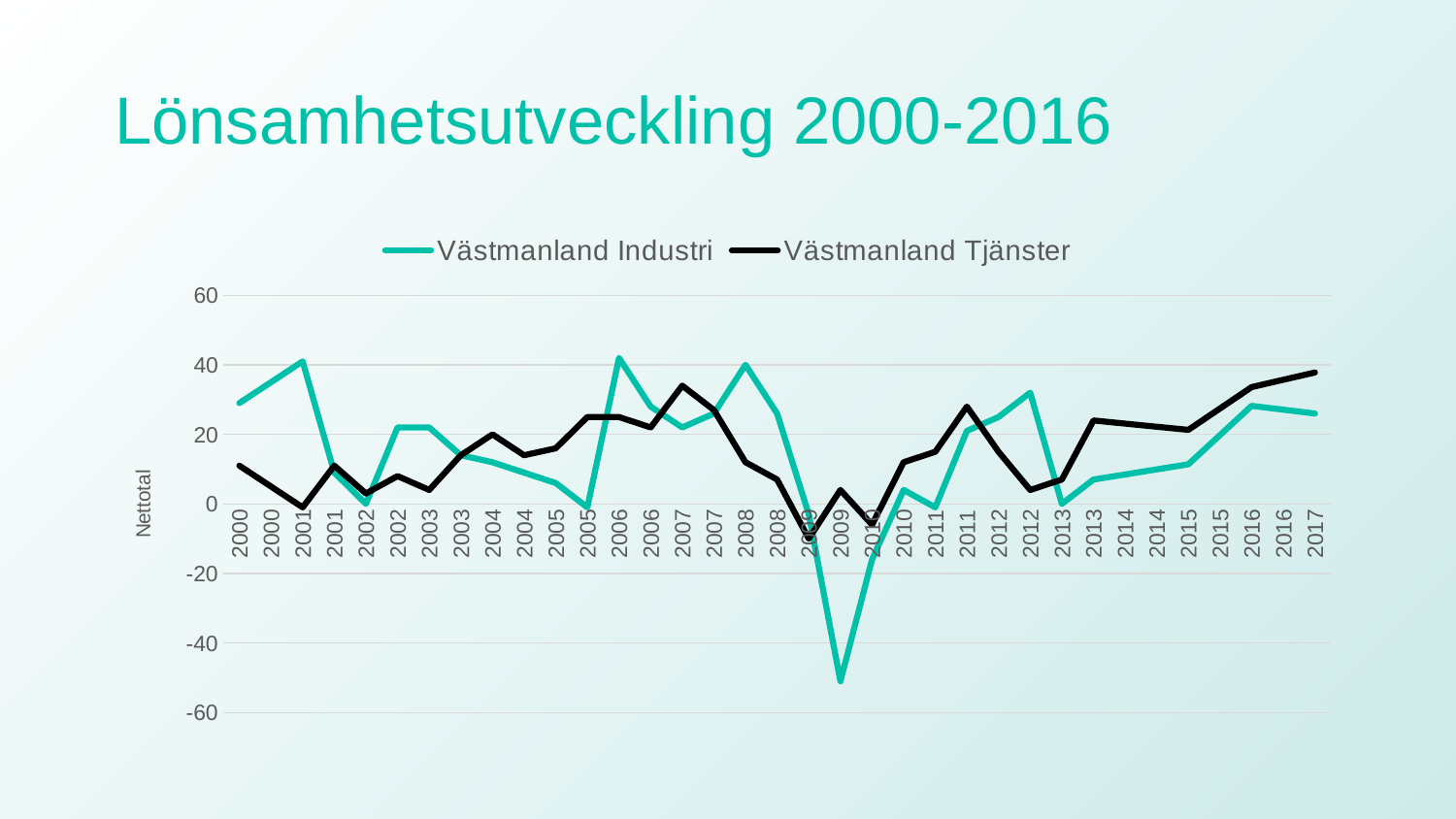

# Lönsamhetsutveckling 2000-2016

### Chart

| Category | Västmanland | Västmanland |
|---|---|---|
| 2000 | 29.0 | 11.0 |
| 2000 | 35.0 | 5.0 |
| 2001 | 41.0 | -1.0 |
| 2001 | 9.0 | 11.0 |
| 2002 | 0.0 | 3.0 |
| 2002 | 22.0 | 8.0 |
| 2003 | 22.0 | 4.0 |
| 2003 | 14.0 | 14.0 |
| 2004 | 12.0 | 20.0 |
| 2004 | 9.0 | 14.0 |
| 2005 | 6.0 | 16.0 |
| 2005 | -1.0 | 25.0 |
| 2006 | 42.0 | 25.0 |
| 2006 | 28.0 | 22.0 |
| 2007 | 22.0 | 34.0 |
| 2007 | 26.0 | 27.0 |
| 2008 | 40.0 | 12.0 |
| 2008 | 26.0 | 7.0 |
| 2009 | -3.0 | -10.0 |
| 2009 | -51.0 | 4.0 |
| 2010 | -16.0 | -6.0 |
| 2010 | 4.0 | 12.0 |
| 2011 | -1.0 | 15.0 |
| 2011 | 21.0 | 28.0 |
| 2012 | 25.0 | 15.0 |
| 2012 | 32.0 | 4.0 |
| 2013 | 0.0 | 7.0 |
| 2013 | 7.0 | 24.0 |
| 2014 | 8.466666666666665 | 23.1 |
| 2014 | 9.933333333333332 | 22.2 |
| 2015 | 11.399999999999999 | 21.3 |
| 2015 | 19.799999999999997 | 27.450000000000003 |
| 2016 | 28.199999999999996 | 33.6 |
| 2016 | 27.099999999999998 | 35.7 |
| 2017 | 26.0 | 37.8 |